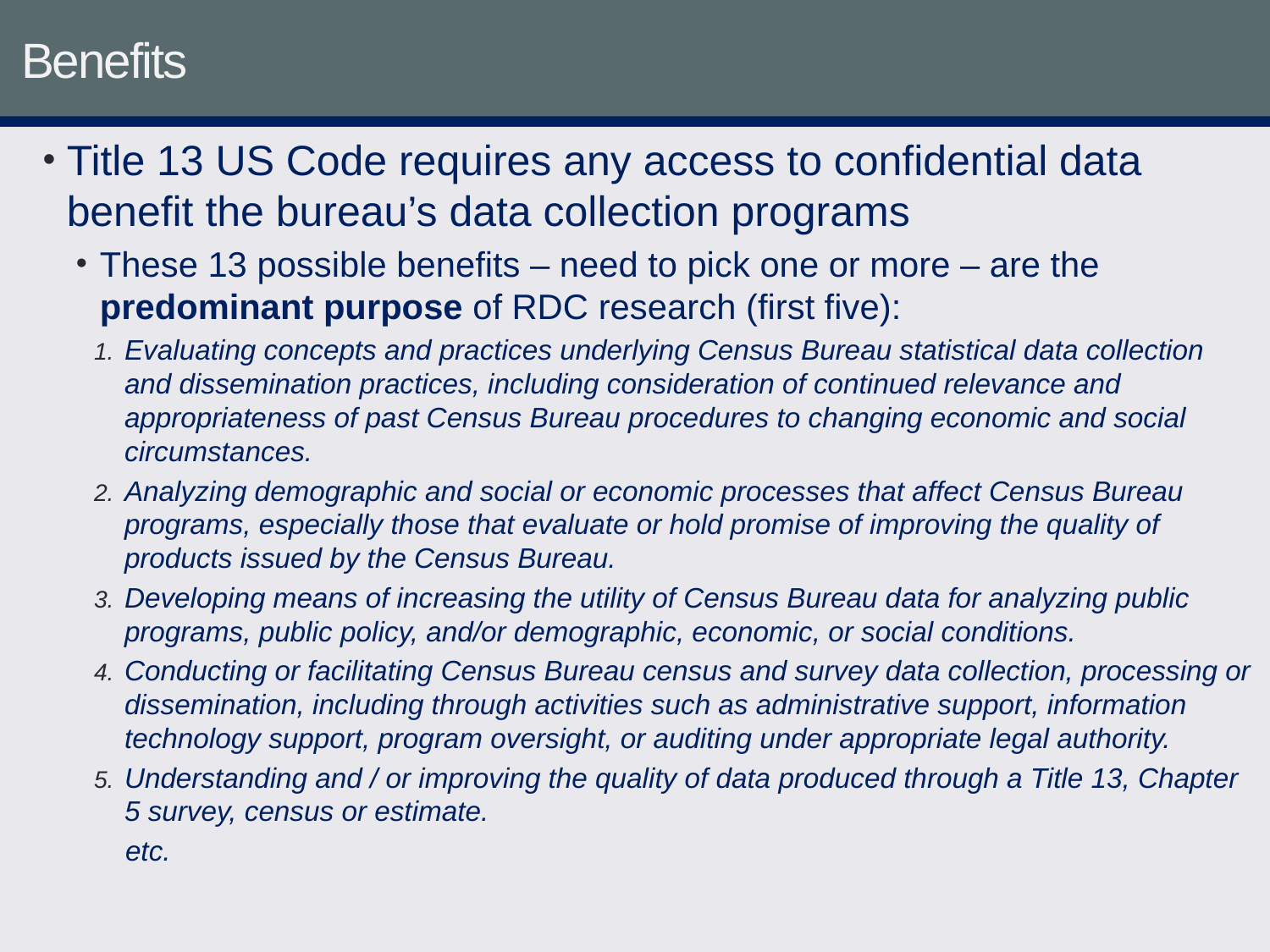

# Benefits
Title 13 US Code requires any access to confidential data benefit the bureau’s data collection programs
These 13 possible benefits – need to pick one or more – are the predominant purpose of RDC research (first five):
Evaluating concepts and practices underlying Census Bureau statistical data collection and dissemination practices, including consideration of continued relevance and appropriateness of past Census Bureau procedures to changing economic and social circumstances.
Analyzing demographic and social or economic processes that affect Census Bureau programs, especially those that evaluate or hold promise of improving the quality of products issued by the Census Bureau.
Developing means of increasing the utility of Census Bureau data for analyzing public programs, public policy, and/or demographic, economic, or social conditions.
Conducting or facilitating Census Bureau census and survey data collection, processing or dissemination, including through activities such as administrative support, information technology support, program oversight, or auditing under appropriate legal authority.
Understanding and / or improving the quality of data produced through a Title 13, Chapter 5 survey, census or estimate.
    etc.
9